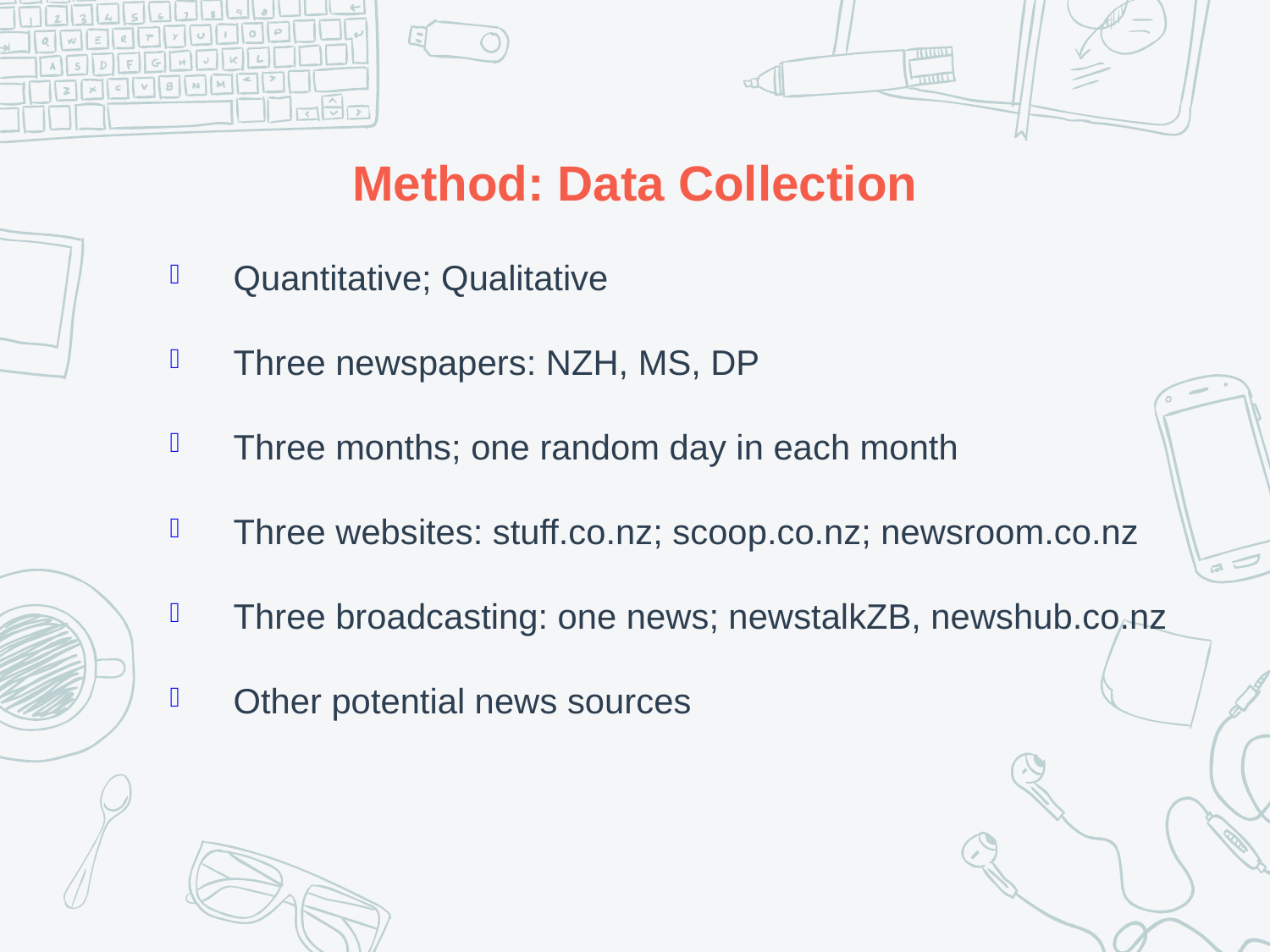

# Method: Data Collection
Quantitative; Qualitative

Three newspapers: NZH, MS, DP

Three months; one random day in each month

Three websites: stuff.co.nz; scoop.co.nz; newsroom.co.nz

Three broadcasting: one news; newstalkZB, newshub.co.nz

Other potential news sources